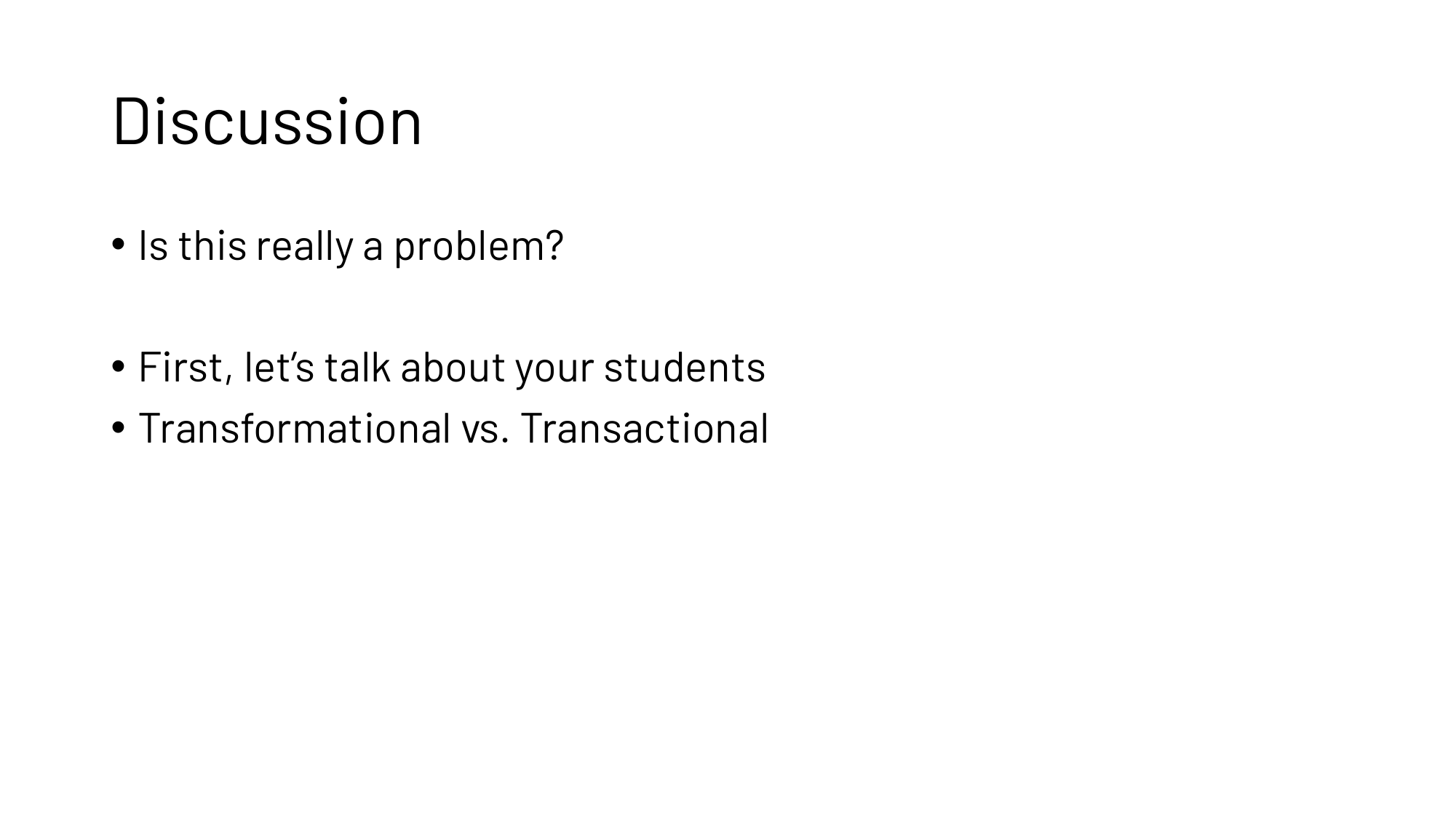

# Discussion
Is this really a problem?

First, let’s talk about your students
Transformational vs. Transactional